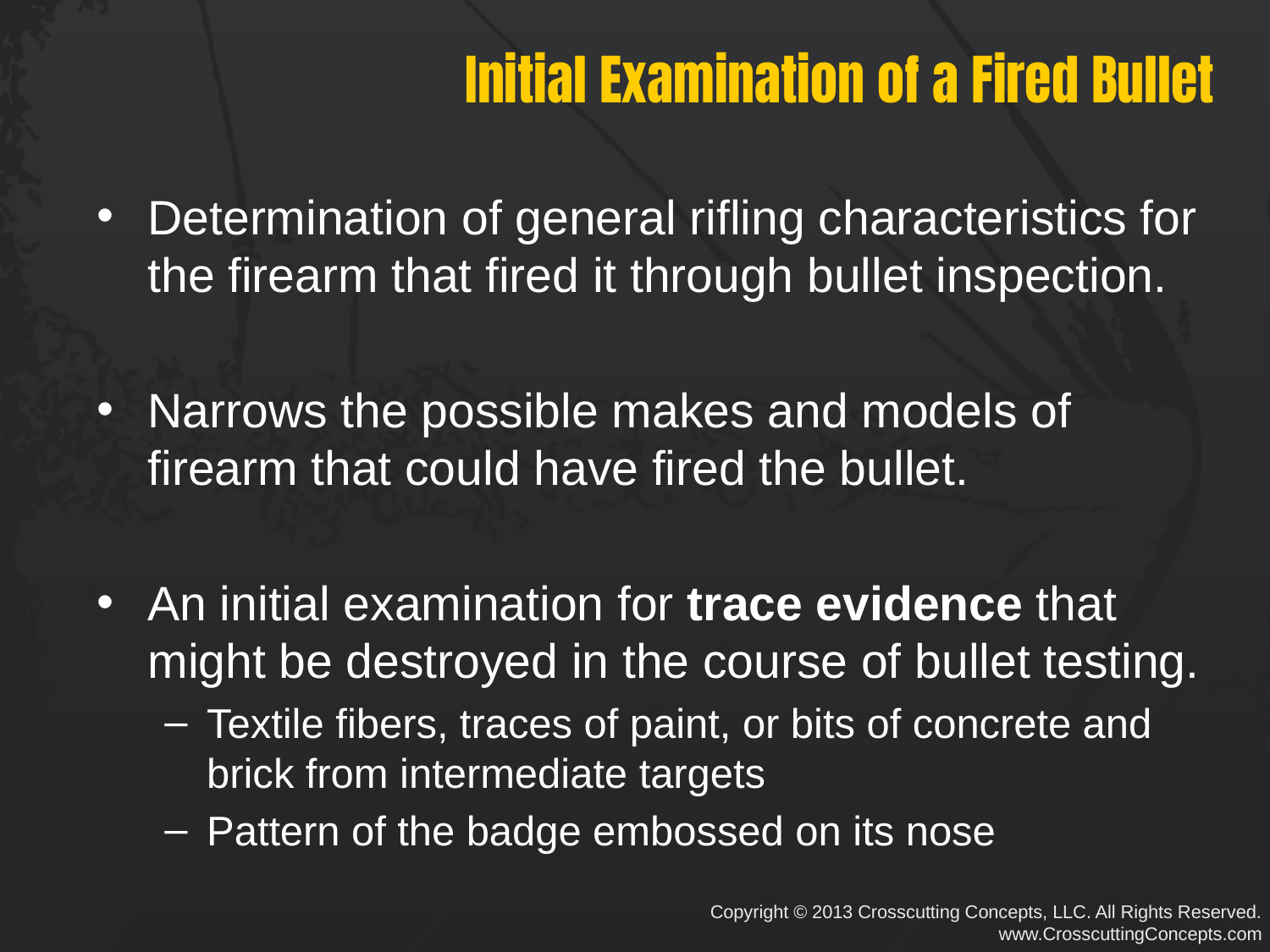

# Initial Examination of a Fired Bullet
Determination of general rifling characteristics for the firearm that fired it through bullet inspection.

Narrows the possible makes and models of firearm that could have fired the bullet.

An initial examination for trace evidence that might be destroyed in the course of bullet testing.
Textile fibers, traces of paint, or bits of concrete and brick from intermediate targets
Pattern of the badge embossed on its nose